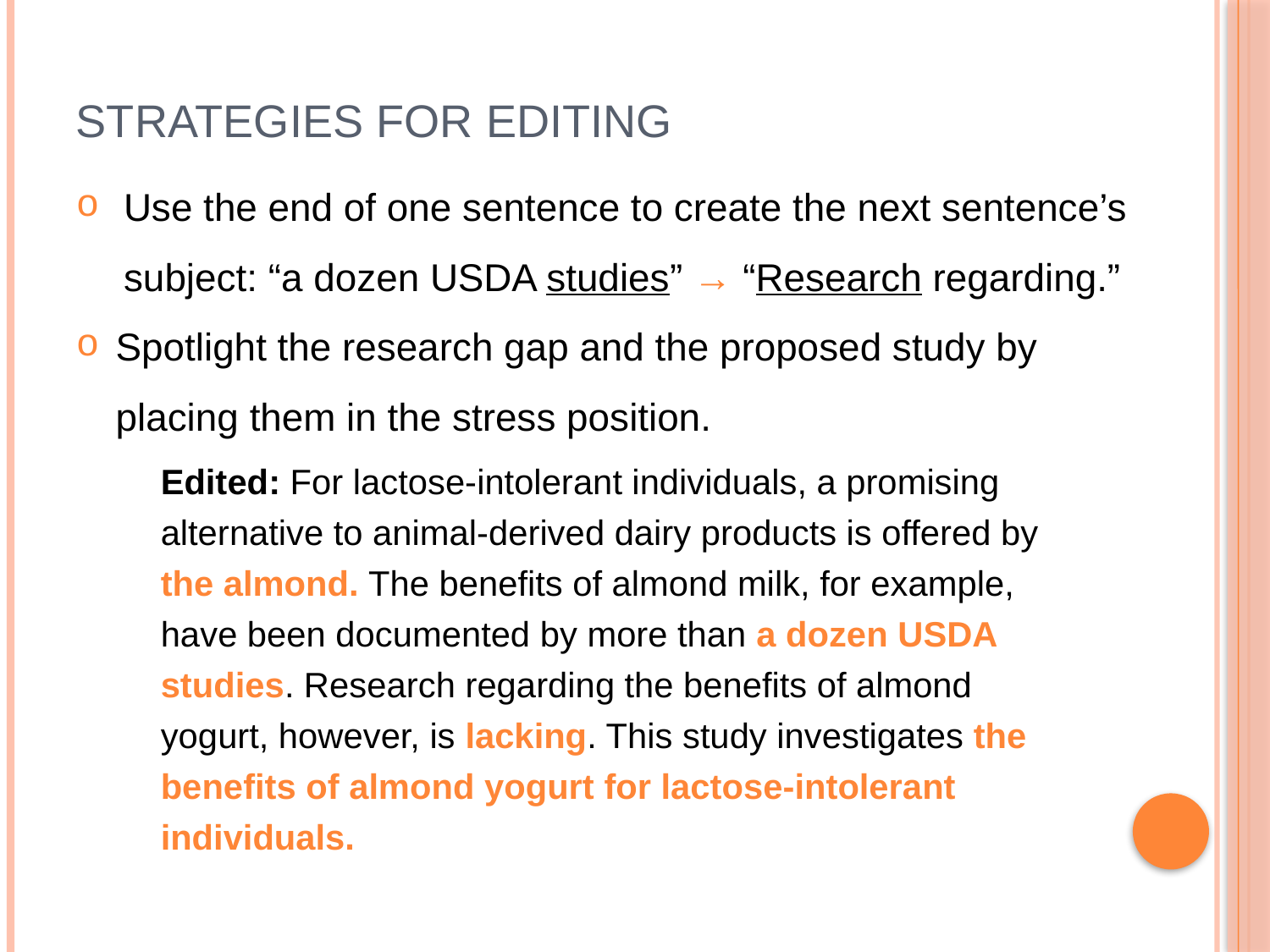

# Strategies for Editing
Use the end of one sentence to create the next sentence’s subject: “a dozen USDA studies” → “Research regarding.”
Spotlight the research gap and the proposed study by placing them in the stress position.
Edited: For lactose-intolerant individuals, a promising alternative to animal-derived dairy products is offered by the almond. The benefits of almond milk, for example, have been documented by more than a dozen USDA studies. Research regarding the benefits of almond yogurt, however, is lacking. This study investigates the benefits of almond yogurt for lactose-intolerant individuals.